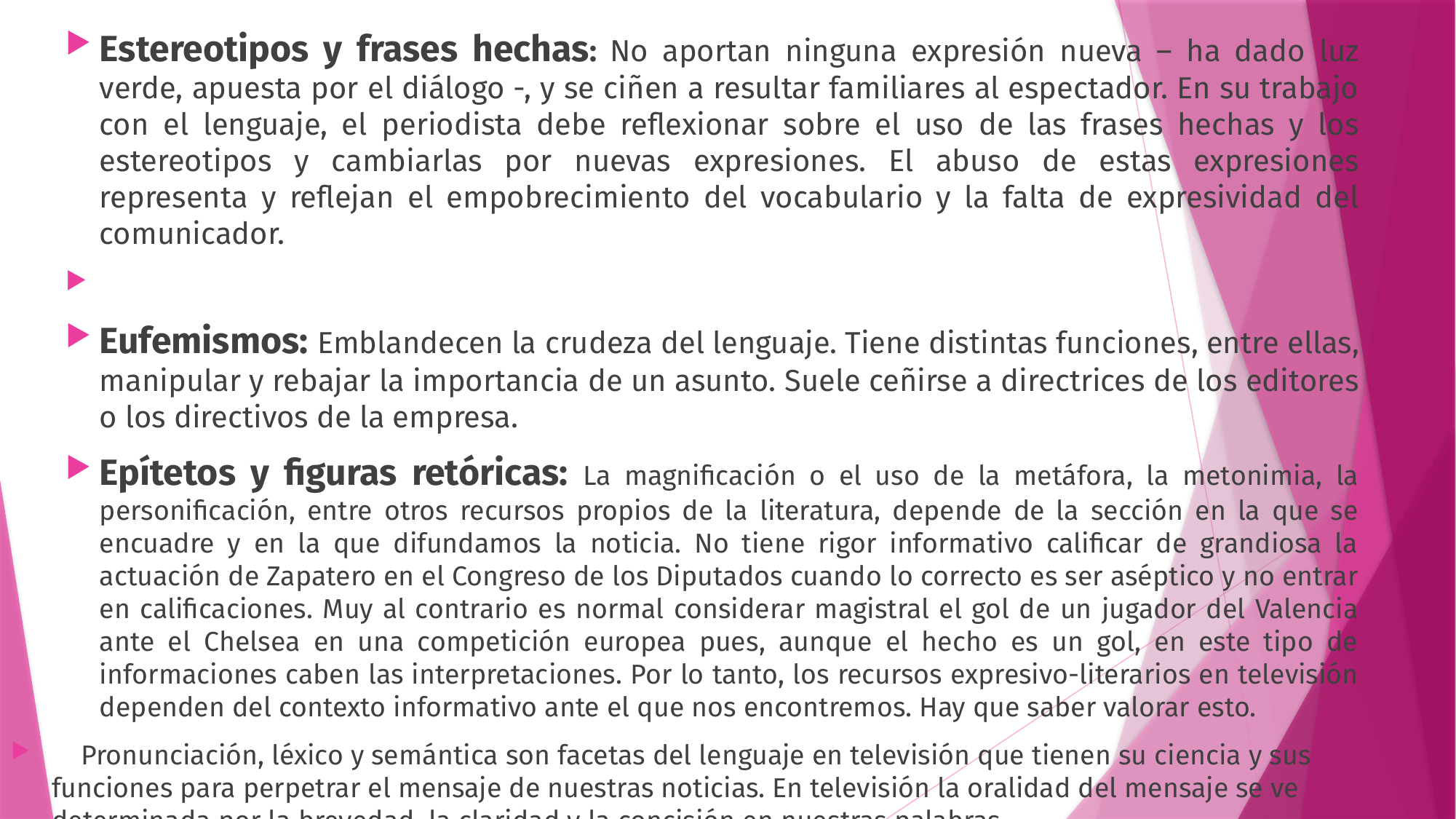

Estereotipos y frases hechas: No aportan ninguna expresión nueva – ha dado luz verde, apuesta por el diálogo -, y se ciñen a resultar familiares al espectador. En su trabajo con el lenguaje, el periodista debe reflexionar sobre el uso de las frases hechas y los estereotipos y cambiarlas por nuevas expresiones. El abuso de estas expresiones representa y reflejan el empobrecimiento del vocabulario y la falta de expresividad del comunicador.

Eufemismos: Emblandecen la crudeza del lenguaje. Tiene distintas funciones, entre ellas, manipular y rebajar la importancia de un asunto. Suele ceñirse a directrices de los editores o los directivos de la empresa.
Epítetos y figuras retóricas: La magnificación o el uso de la metáfora, la metonimia, la personificación, entre otros recursos propios de la literatura, depende de la sección en la que se encuadre y en la que difundamos la noticia. No tiene rigor informativo calificar de grandiosa la actuación de Zapatero en el Congreso de los Diputados cuando lo correcto es ser aséptico y no entrar en calificaciones. Muy al contrario es normal considerar magistral el gol de un jugador del Valencia ante el Chelsea en una competición europea pues, aunque el hecho es un gol, en este tipo de informaciones caben las interpretaciones. Por lo tanto, los recursos expresivo-literarios en televisión dependen del contexto informativo ante el que nos encontremos. Hay que saber valorar esto.
    Pronunciación, léxico y semántica son facetas del lenguaje en televisión que tienen su ciencia y sus    funciones para perpetrar el mensaje de nuestras noticias. En televisión la oralidad del mensaje se ve determinada por la brevedad, la claridad y la concisión en nuestras palabras.